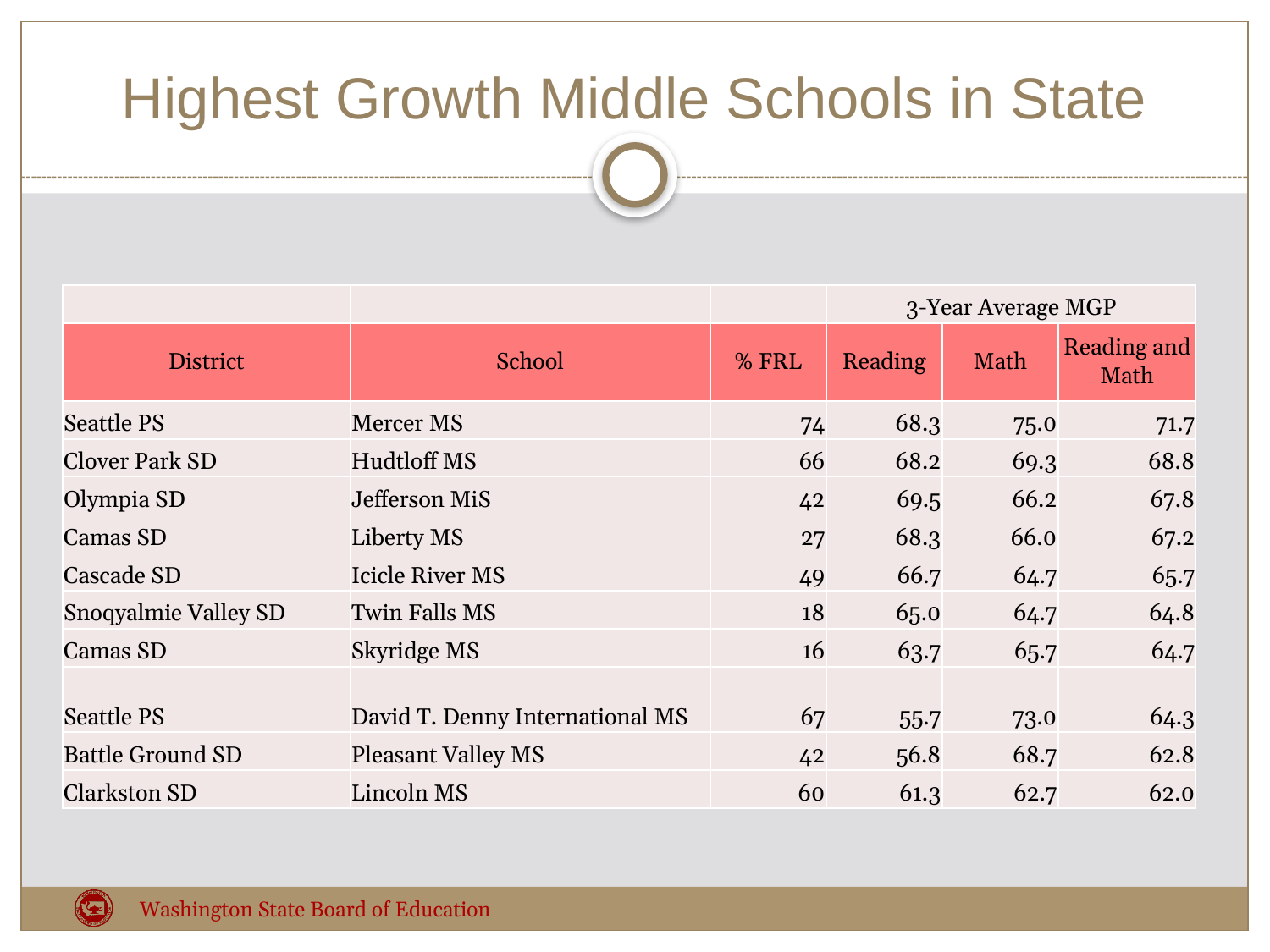

# Highest Growth Middle Schools in State
|  |  |  | 3-Year Average MGP |  |  |
| --- | --- | --- | --- | --- | --- |
| District | School | % FRL | Reading | Math | Reading and Math |
| Seattle PS | Mercer MS | 74 | 68.3 | 75.0 | 71.7 |
| Clover Park SD | Hudtloff MS | 66 | 68.2 | 69.3 | 68.8 |
| Olympia SD | Jefferson MiS | 42 | 69.5 | 66.2 | 67.8 |
| Camas SD | Liberty MS | 27 | 68.3 | 66.0 | 67.2 |
| Cascade SD | Icicle River MS | 49 | 66.7 | 64.7 | 65.7 |
| Snoqyalmie Valley SD | Twin Falls MS | 18 | 65.0 | 64.7 | 64.8 |
| Camas SD | Skyridge MS | 16 | 63.7 | 65.7 | 64.7 |
| Seattle PS | David T. Denny International MS | 67 | 55.7 | 73.0 | 64.3 |
| Battle Ground SD | Pleasant Valley MS | 42 | 56.8 | 68.7 | 62.8 |
| Clarkston SD | Lincoln MS | 60 | 61.3 | 62.7 | 62.0 |
Washington State Board of Education